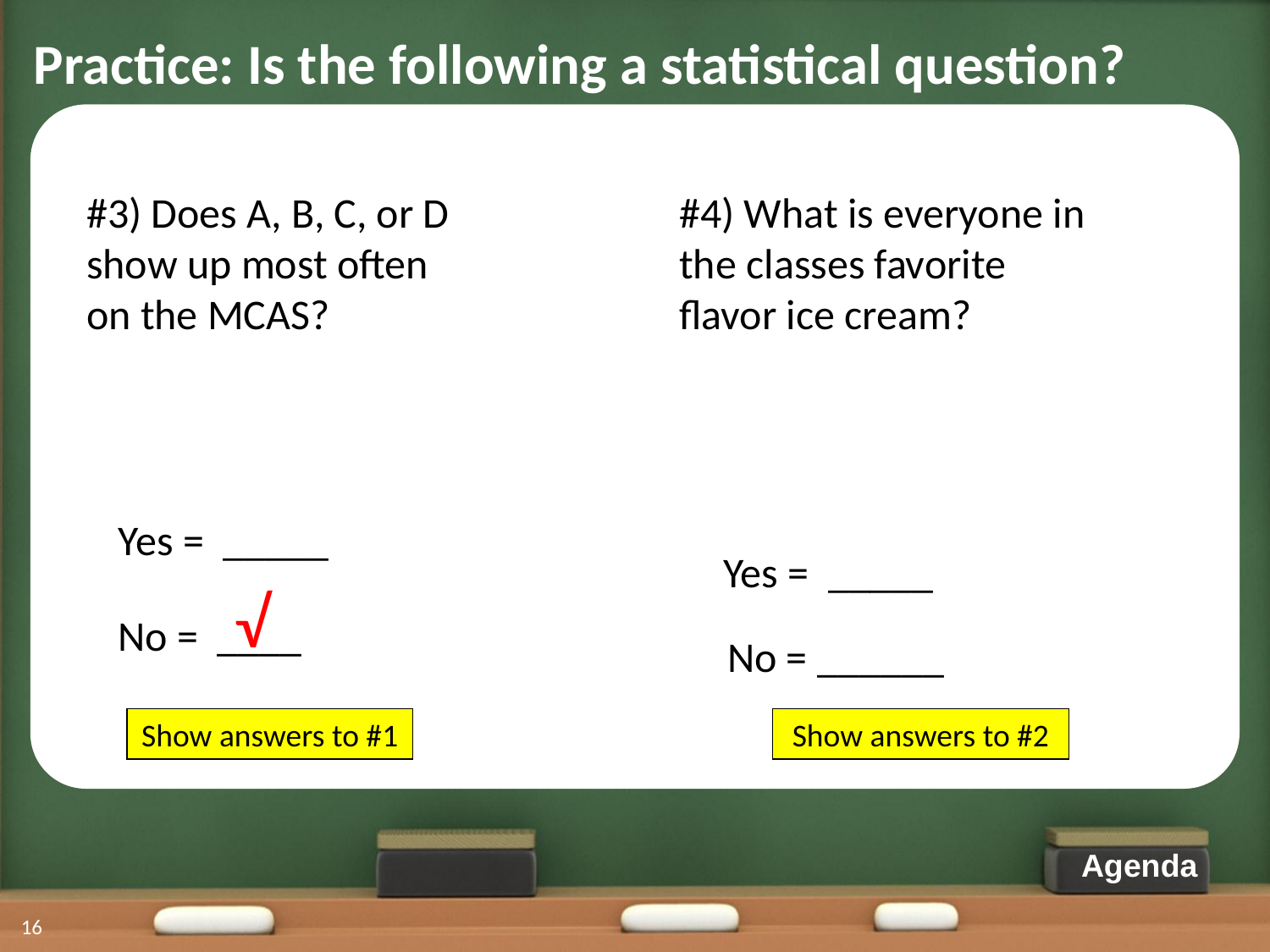

Practice: Is the following a statistical question?

#3) Does A, B, C, or D show up most often on the MCAS?
Yes =  _____
No =  ____

#4) What is everyone in the classes favorite flavor ice cream?
  No = ______
Yes =  _____
√
Show answers to #1
Show answers to #2
Agenda
16